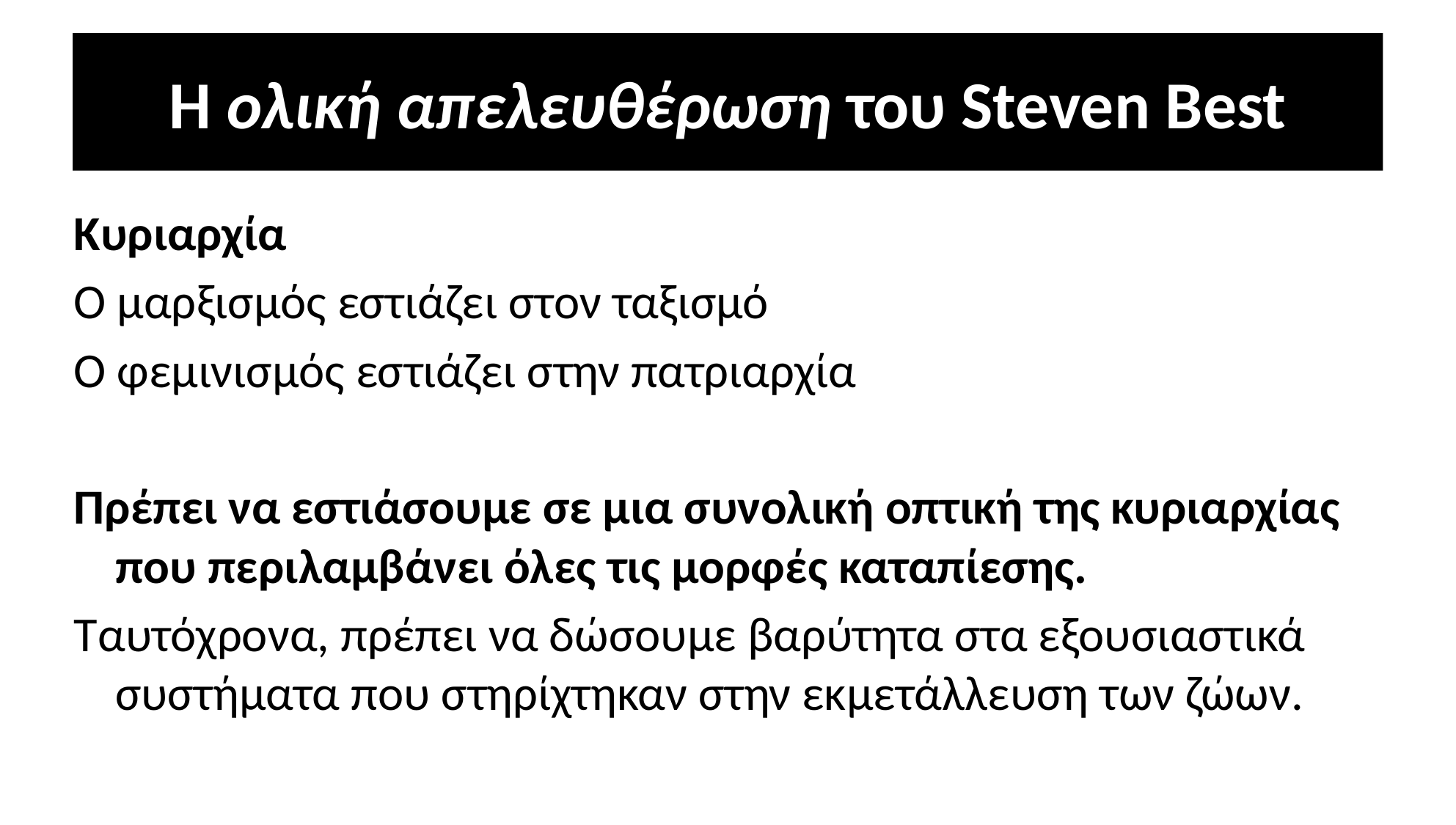

# Η ολική απελευθέρωση του Steven Best
Κυριαρχία
Ο μαρξισμός εστιάζει στον ταξισμό
Ο φεμινισμός εστιάζει στην πατριαρχία

Πρέπει να εστιάσουμε σε μια συνολική οπτική της κυριαρχίας που περιλαμβάνει όλες τις μορφές καταπίεσης.
Ταυτόχρονα, πρέπει να δώσουμε βαρύτητα στα εξουσιαστικά συστήματα που στηρίχτηκαν στην εκμετάλλευση των ζώων.